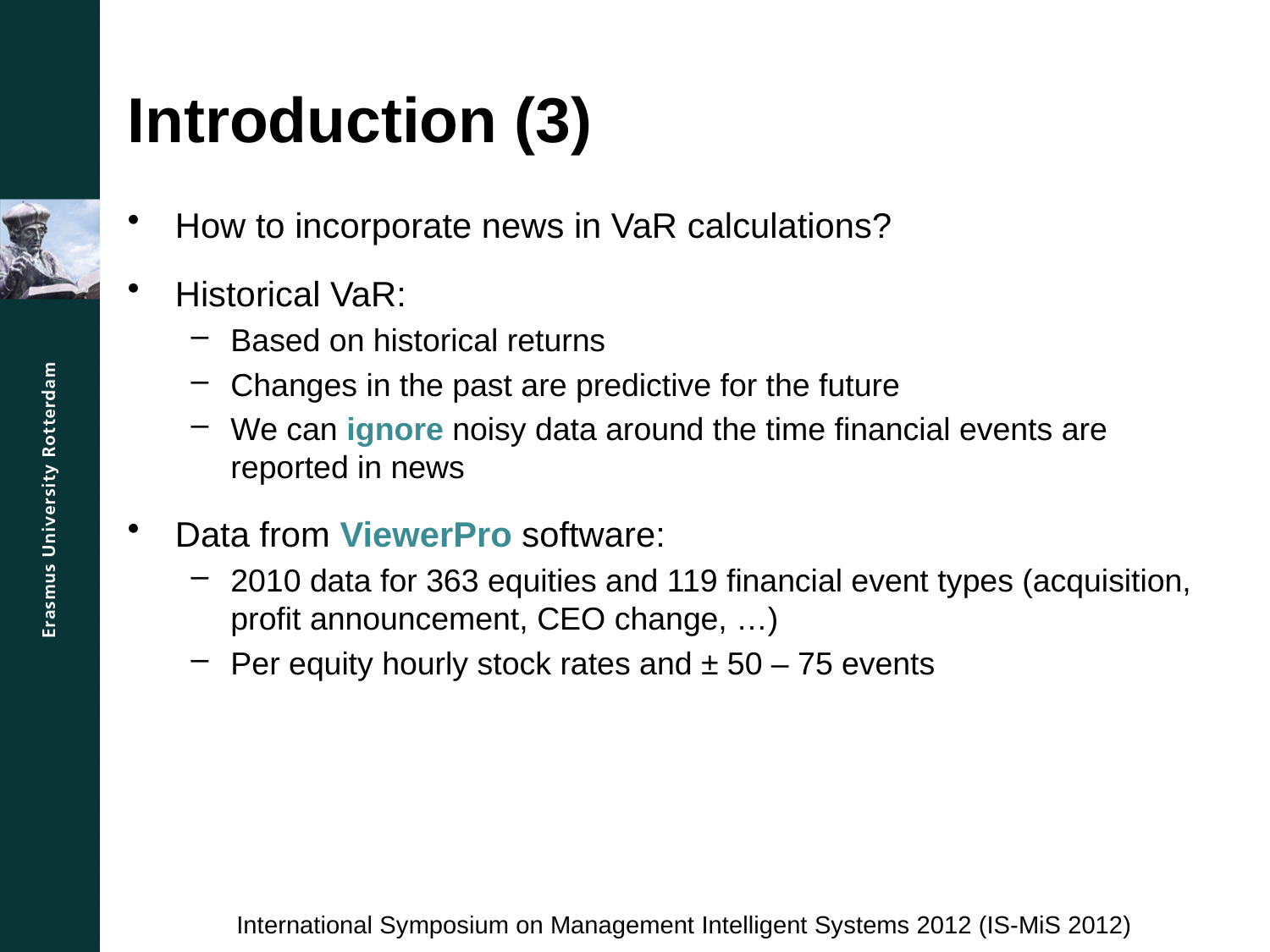

# Introduction (3)
How to incorporate news in VaR calculations?

Historical VaR:
Based on historical returns
Changes in the past are predictive for the future
We can ignore noisy data around the time financial events are reported in news

Data from ViewerPro software:
2010 data for 363 equities and 119 financial event types (acquisition, profit announcement, CEO change, …)
Per equity hourly stock rates and ± 50 – 75 events
International Symposium on Management Intelligent Systems 2012 (IS-MiS 2012)